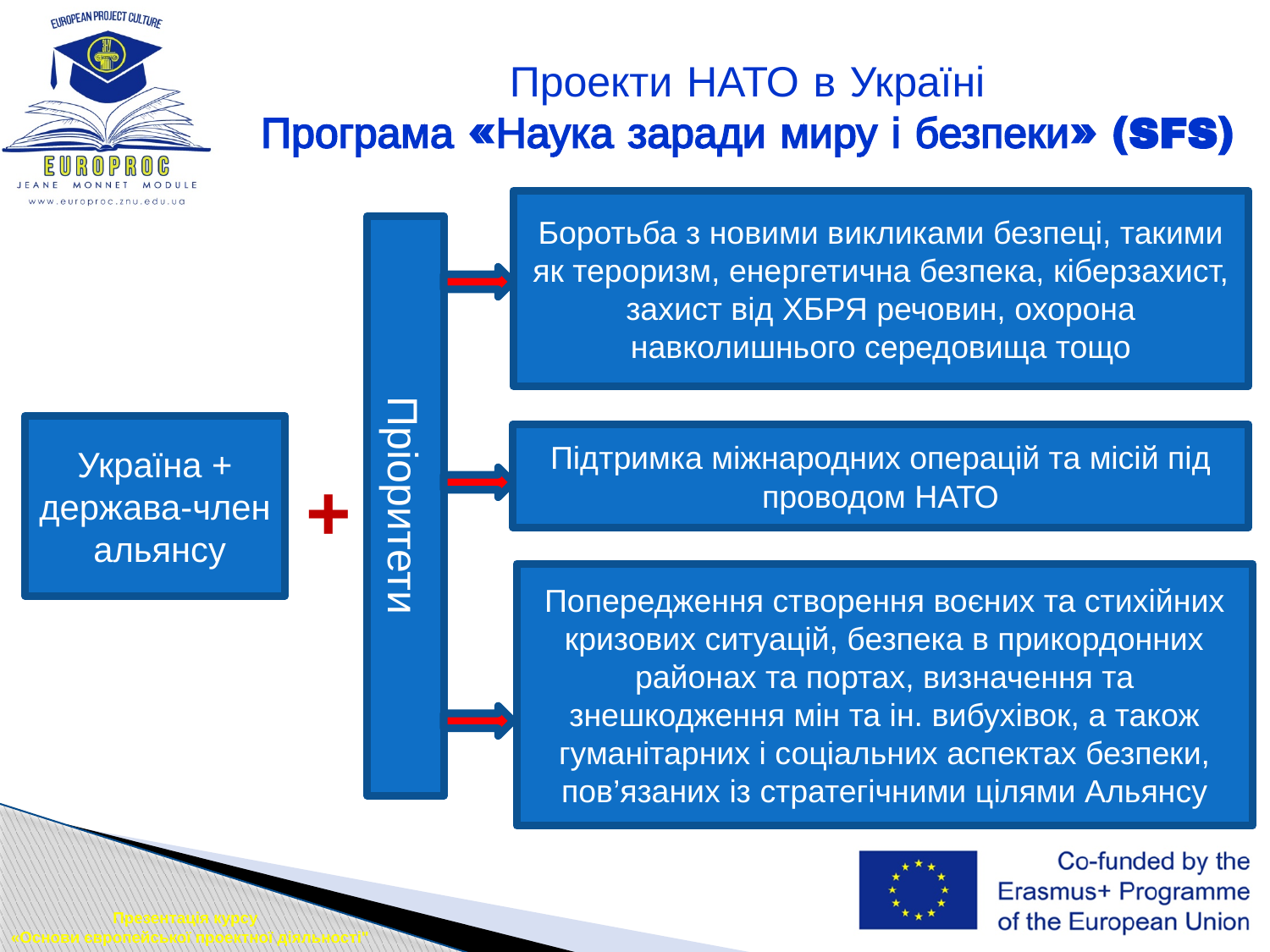

# Проекти НАТО в Україні Програма «Наука заради миру і безпеки» (SFS)
Боротьба з новими викликами безпеці, такими як тероризм, енергетична безпека, кіберзахист, захист від ХБРЯ речовин, охорона навколишнього середовища тощо
Пріоритети

Україна + держава-член  альянсу
Підтримка міжнародних операцій та місій під проводом НАТО
+

Попередження створення воєних та стихійних кризових ситуацій, безпека в прикордонних районах та портах, визначення та знешкодження мін та ін. вибухівок, а також гуманітарних і соціальних аспектах безпеки, пов’язаних із стратегічними цілями Альянсу

Презентація курсу
 «Основи європейської проектної діяльності"